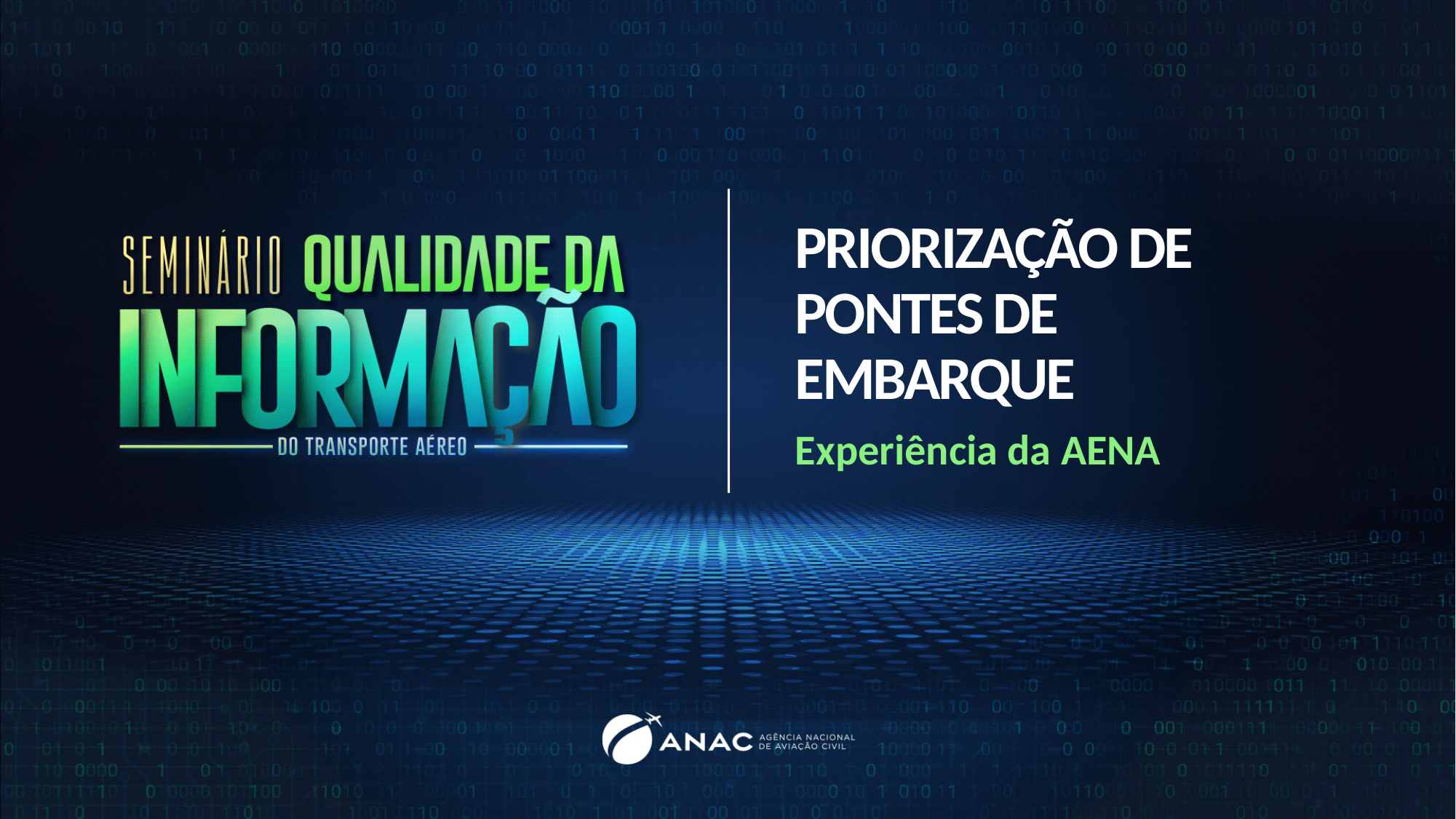

# PRIORIZAÇÃO DE PONTES DE EMBARQUE
Experiência da AENA